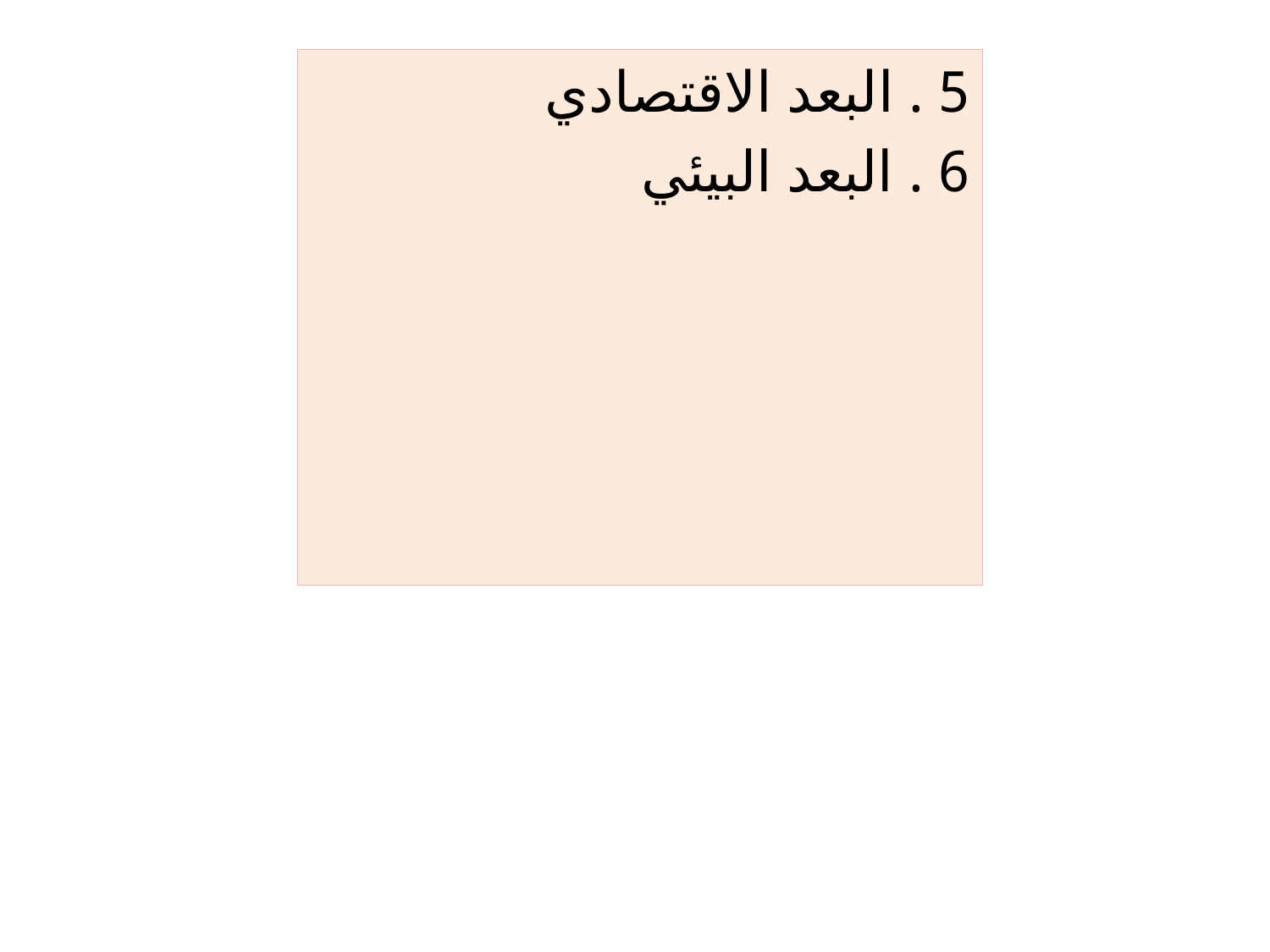

5 . البعد الاقتصادي
6 . البعد البيئي